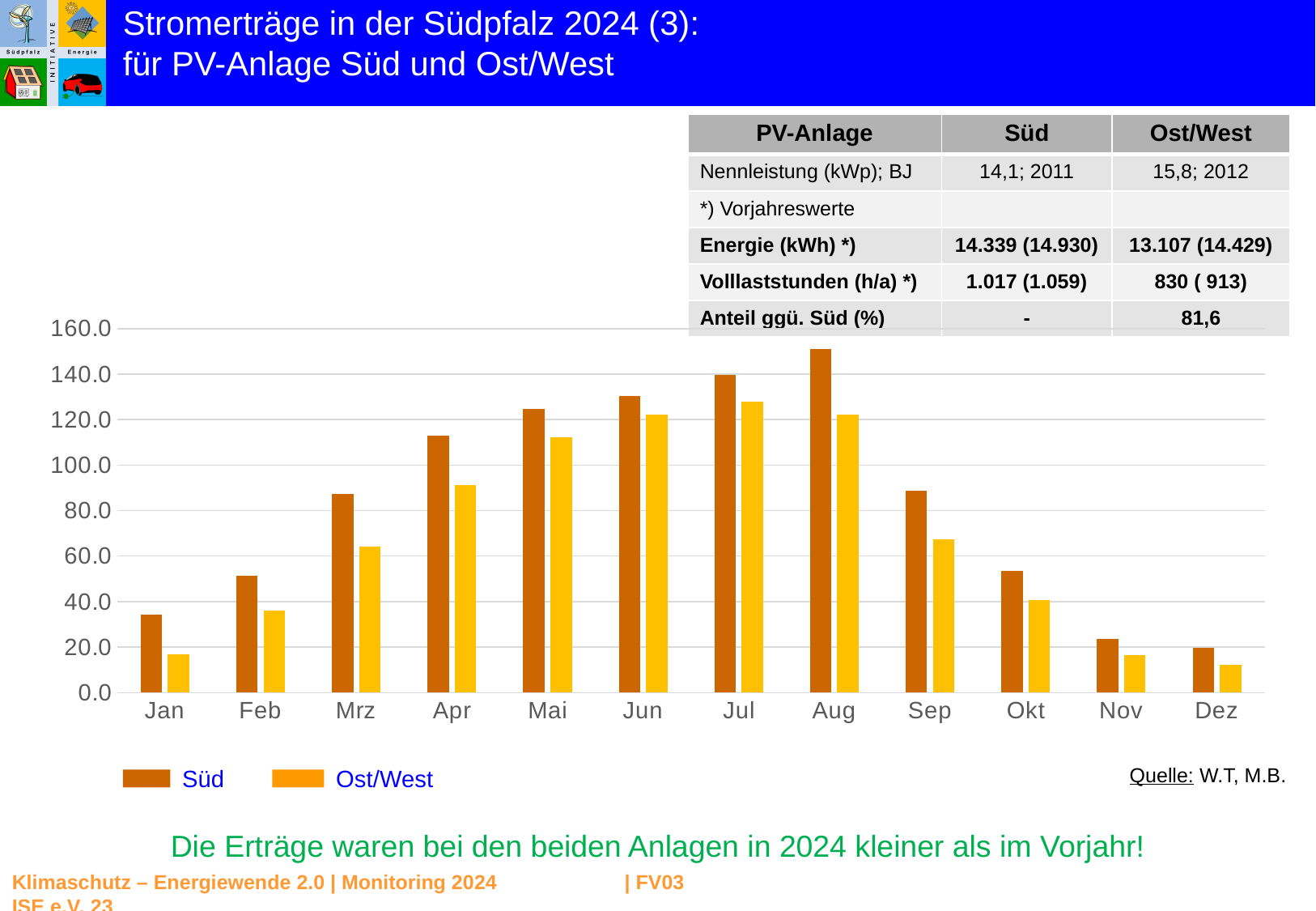

Stromerträge in der Südpfalz 2024 (3):
für PV-Anlage Süd und Ost/West
| PV-Anlage | Süd | Ost/West |
| --- | --- | --- |
| Nennleistung (kWp); BJ | 14,1; 2011 | 15,8; 2012 |
| \*) Vorjahreswerte |  |  |
| Energie (kWh) \*) | 14.339 (14.930) | 13.107 (14.429) |
| Volllaststunden (h/a) \*) | 1.017 (1.059) | 830 ( 913) |
| Anteil ggü. Süd (%) | - | 81,6 |

### Chart

| Category |  |  |
|---|---|---|
| Jan | 34.25390070921986 | 16.645569620253163 |
| Feb | 51.47163120567376 | 36.0126582278481 |
| Mrz | 87.23404255319149 | 64.30379746835443 |
| Apr | 112.76595744680851 | 91.32911392405063 |
| Mai | 124.822695035461 | 112.0886075949367 |
| Jun | 130.4964539007092 | 122.21518987341771 |
| Jul | 139.7163120567376 | 127.84810126582278 |
| Aug | 151.06382978723406 | 122.0253164556962 |
| Sep | 88.65248226950355 | 67.46835443037975 |
| Okt | 53.317021276595746 | 40.82278481012658 |
| Nov | 23.585106382978726 | 16.455696202531644 |
| Dez | 19.553900709219857 | 12.341772151898734 |
Süd
Ost/West

Quelle: W.T, M.B.
Die Erträge waren bei den beiden Anlagen in 2024 kleiner als im Vorjahr!